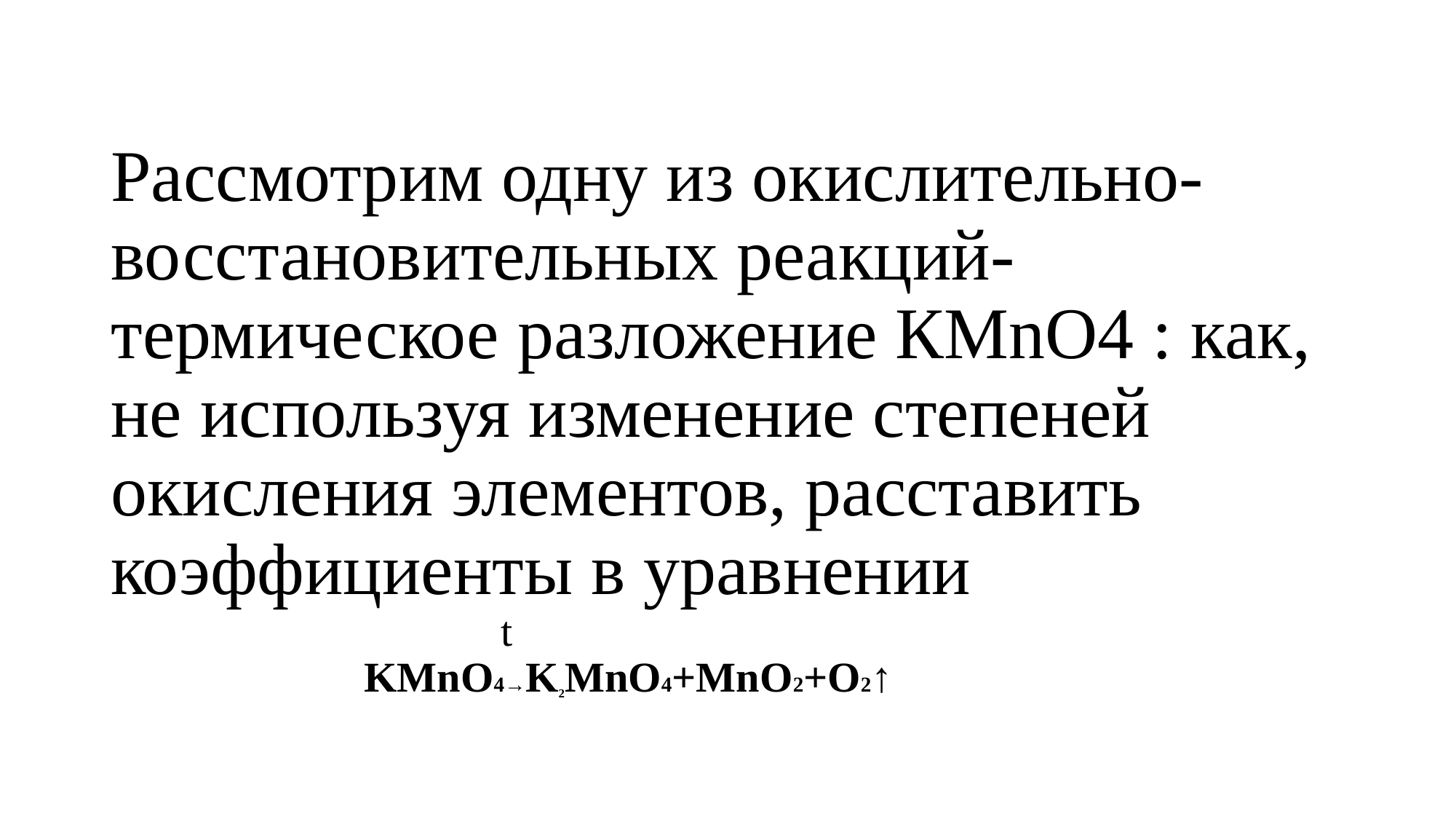

#
Рассмотрим одну из окислительно-восстановительных реакций-термическое разложение КМnO4 : как, не используя изменение степеней окисления элементов, расставить коэффициенты в уравнении
                                     t
                        KMnO4→K2MnO4+MnO2+O2↑